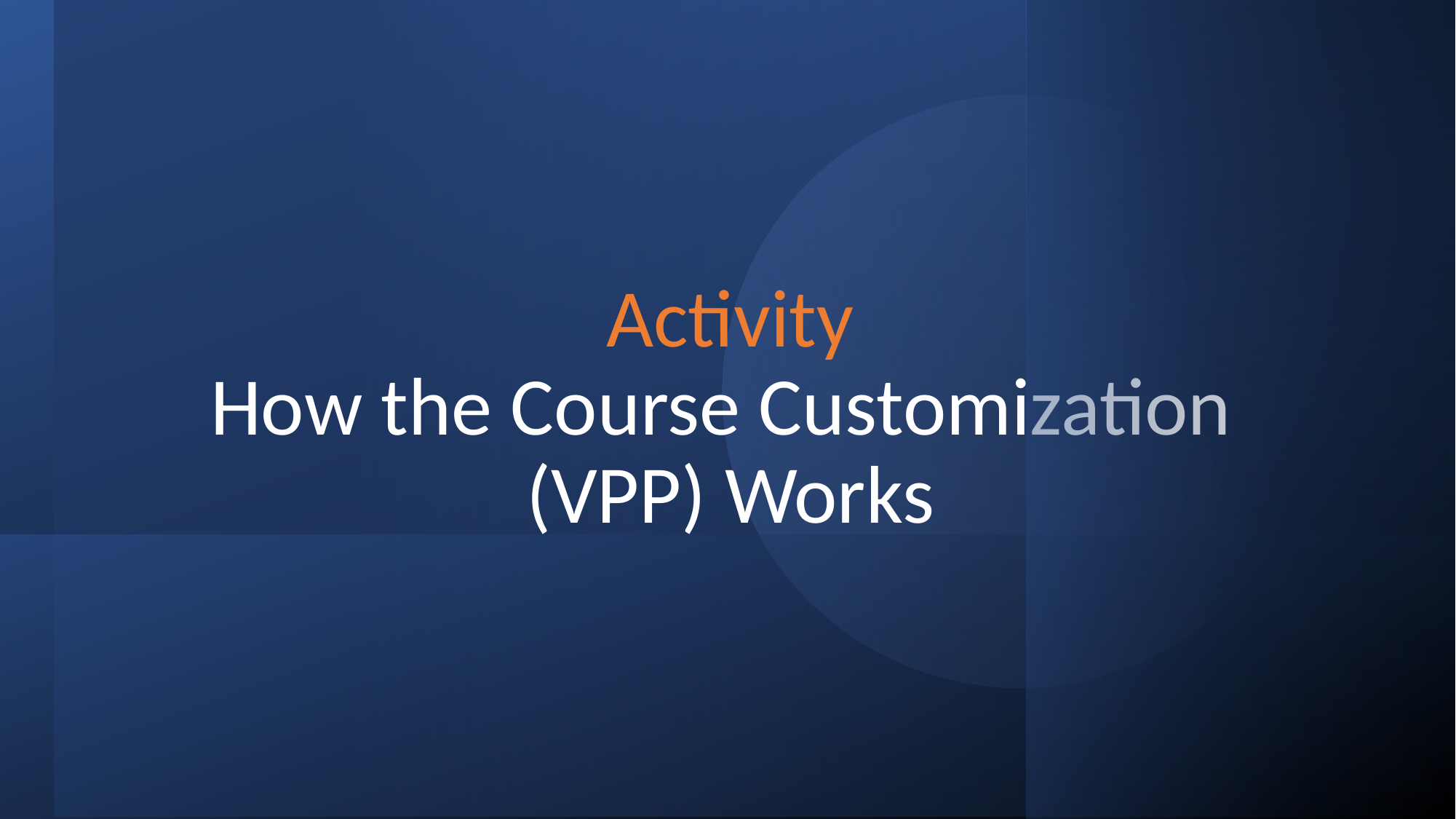

# Activity How the Course Customization (VPP) Works